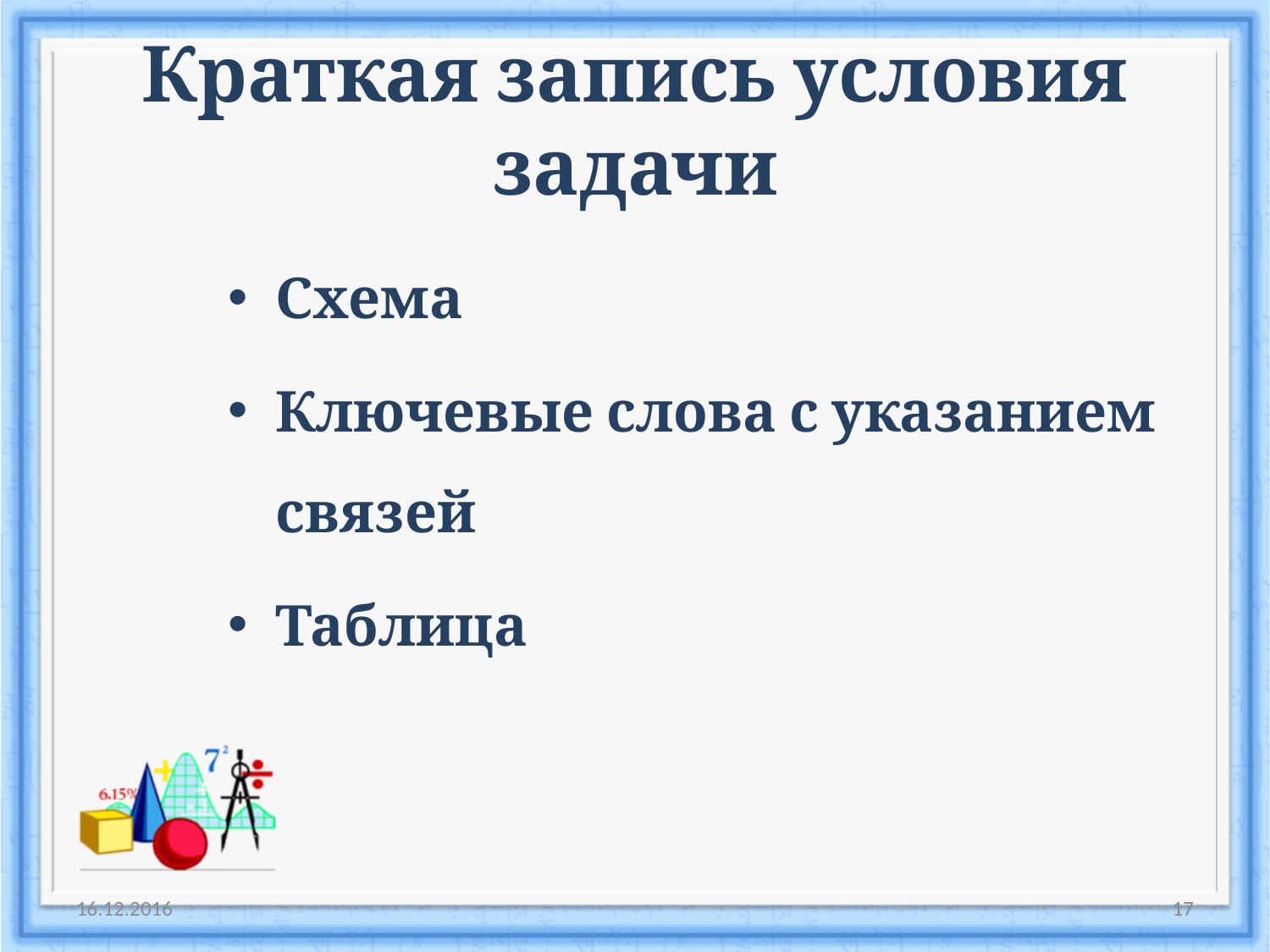

# Краткая запись условия задачи
Схема
Ключевые слова с указанием связей
Таблица

16.12.2016
17